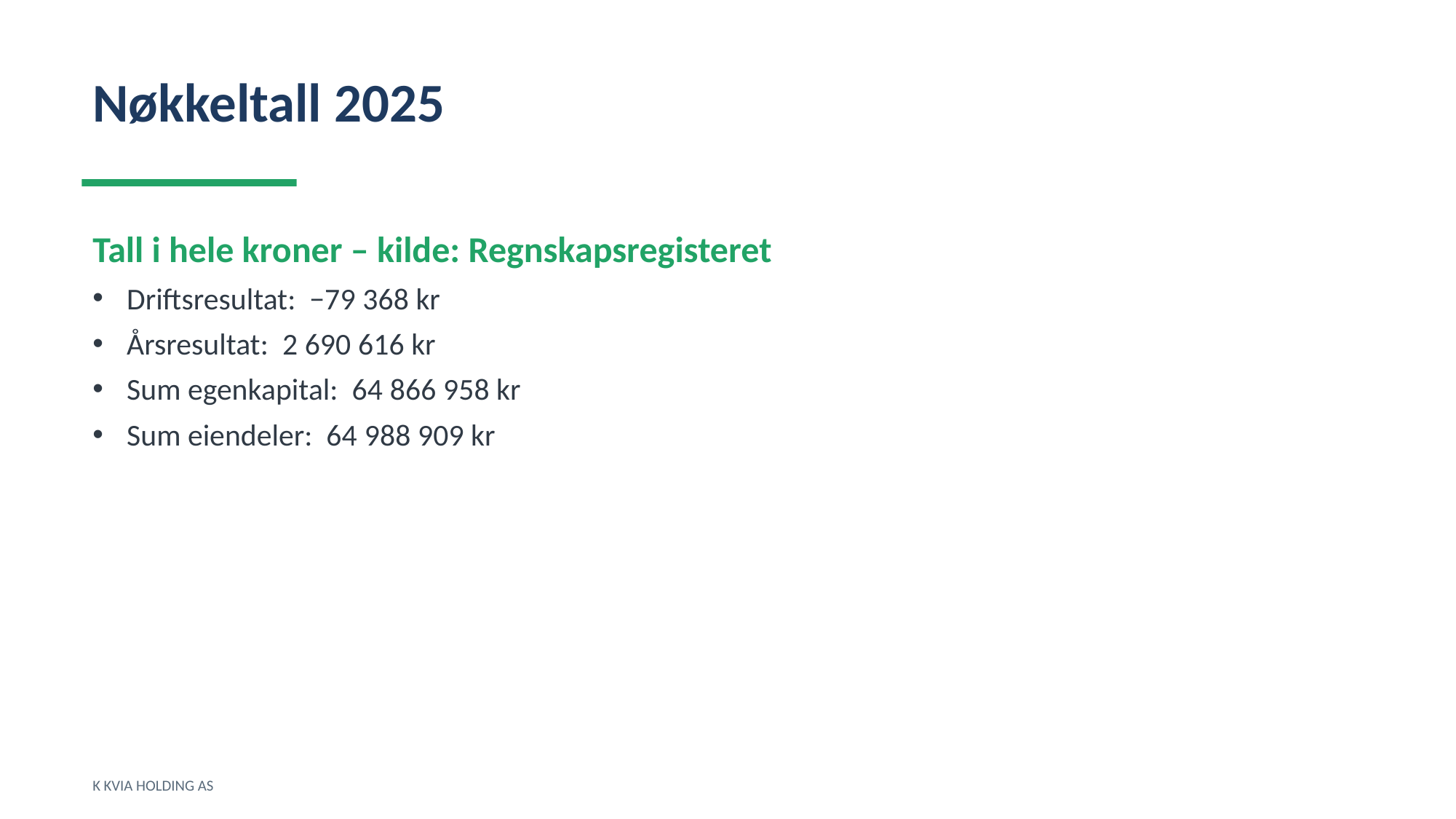

Nøkkeltall 2025

Tall i hele kroner – kilde: Regnskapsregisteret
Driftsresultat:  −79 368 kr
Årsresultat:  2 690 616 kr
Sum egenkapital:  64 866 958 kr
Sum eiendeler:  64 988 909 kr
K KVIA HOLDING AS